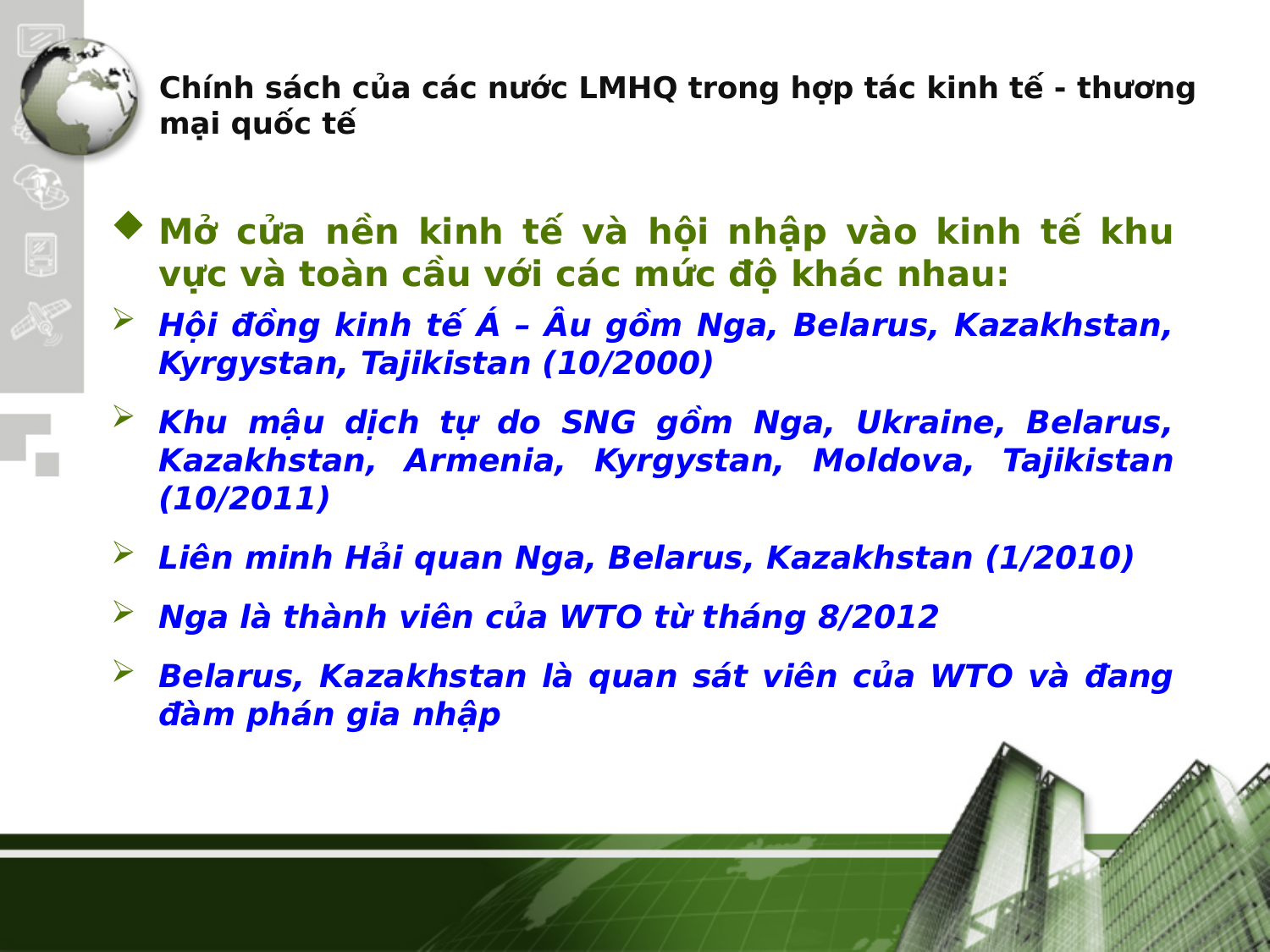

# Chính sách của các nước LMHQ trong hợp tác kinh tế - thương mại quốc tế
Mở cửa nền kinh tế và hội nhập vào kinh tế khu vực và toàn cầu với các mức độ khác nhau:
Hội đồng kinh tế Á – Âu gồm Nga, Belarus, Kazakhstan, Kyrgystan, Tajikistan (10/2000)
Khu mậu dịch tự do SNG gồm Nga, Ukraine, Belarus, Kazakhstan, Armenia, Kyrgystan, Moldova, Tajikistan (10/2011)
Liên minh Hải quan Nga, Belarus, Kazakhstan (1/2010)
Nga là thành viên của WTO từ tháng 8/2012
Belarus, Kazakhstan là quan sát viên của WTO và đang đàm phán gia nhập